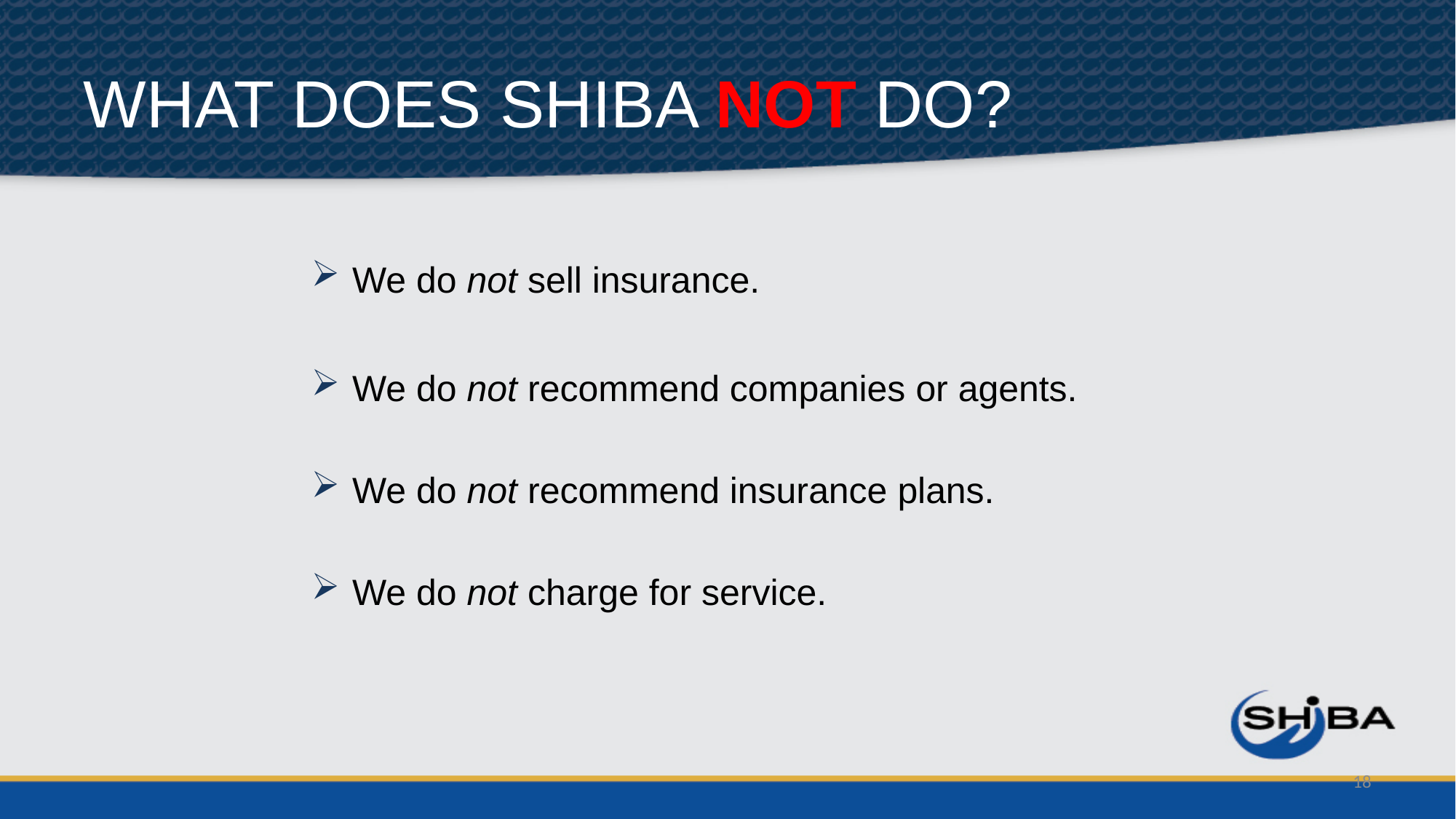

# WHAT DOES SHIBA NOT DO?
We do not sell insurance.
We do not recommend companies or agents.
We do not recommend insurance plans.
We do not charge for service.
18